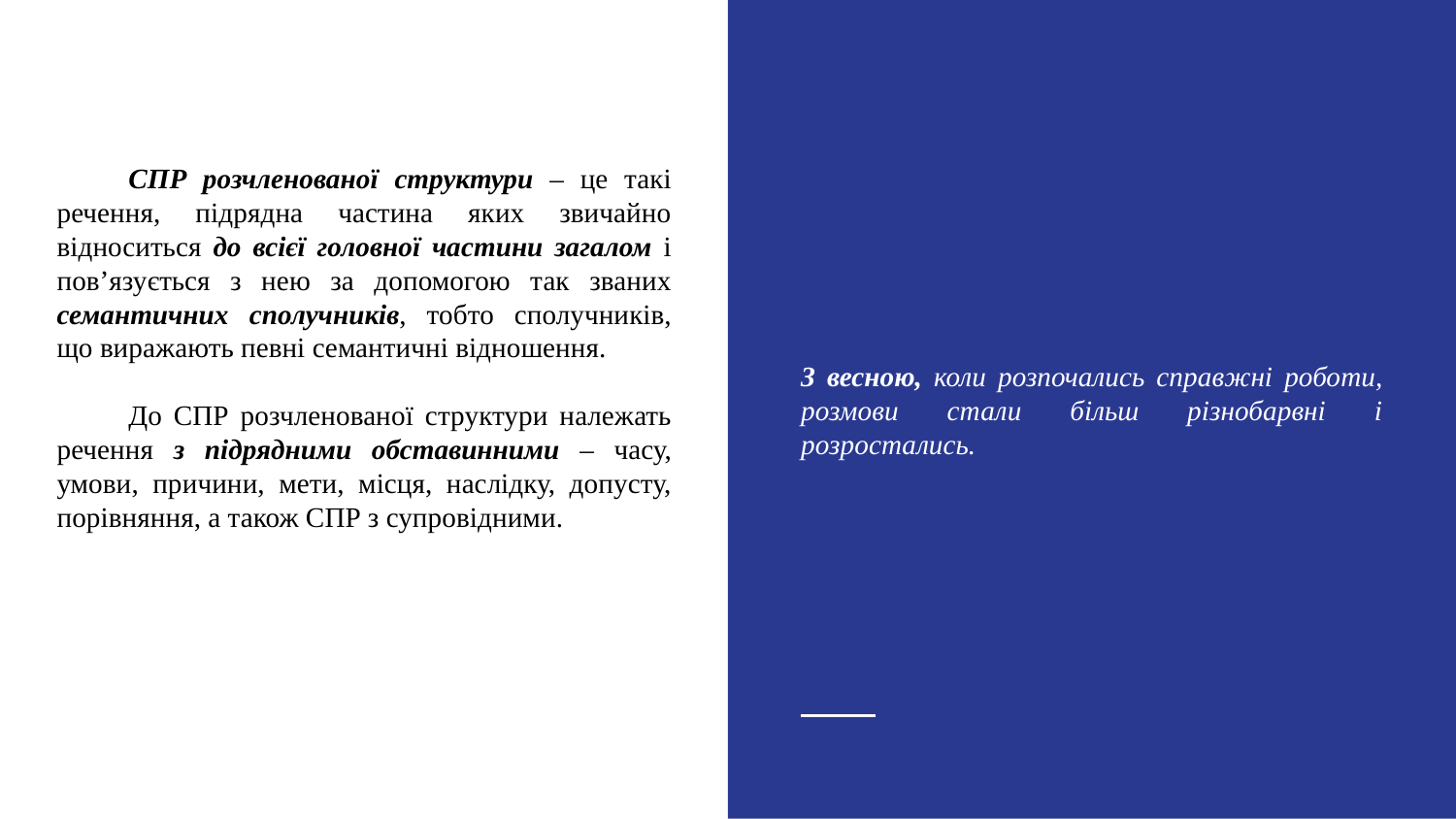

З весною, коли розпочались справжні роботи, розмови стали більш різнобарвні і розростались.
СПР розчленованої структури – це такі речення, підрядна частина яких звичайно відноситься до всієї головної частини загалом і пов’язується з нею за допомогою так званих семантичних сполучників, тобто сполучників, що виражають певні семантичні відношення.

До СПР розчленованої структури належать речення з підрядними обставинними – часу, умови, причини, мети, місця, наслідку, допусту, порівняння, а також СПР з супровідними.